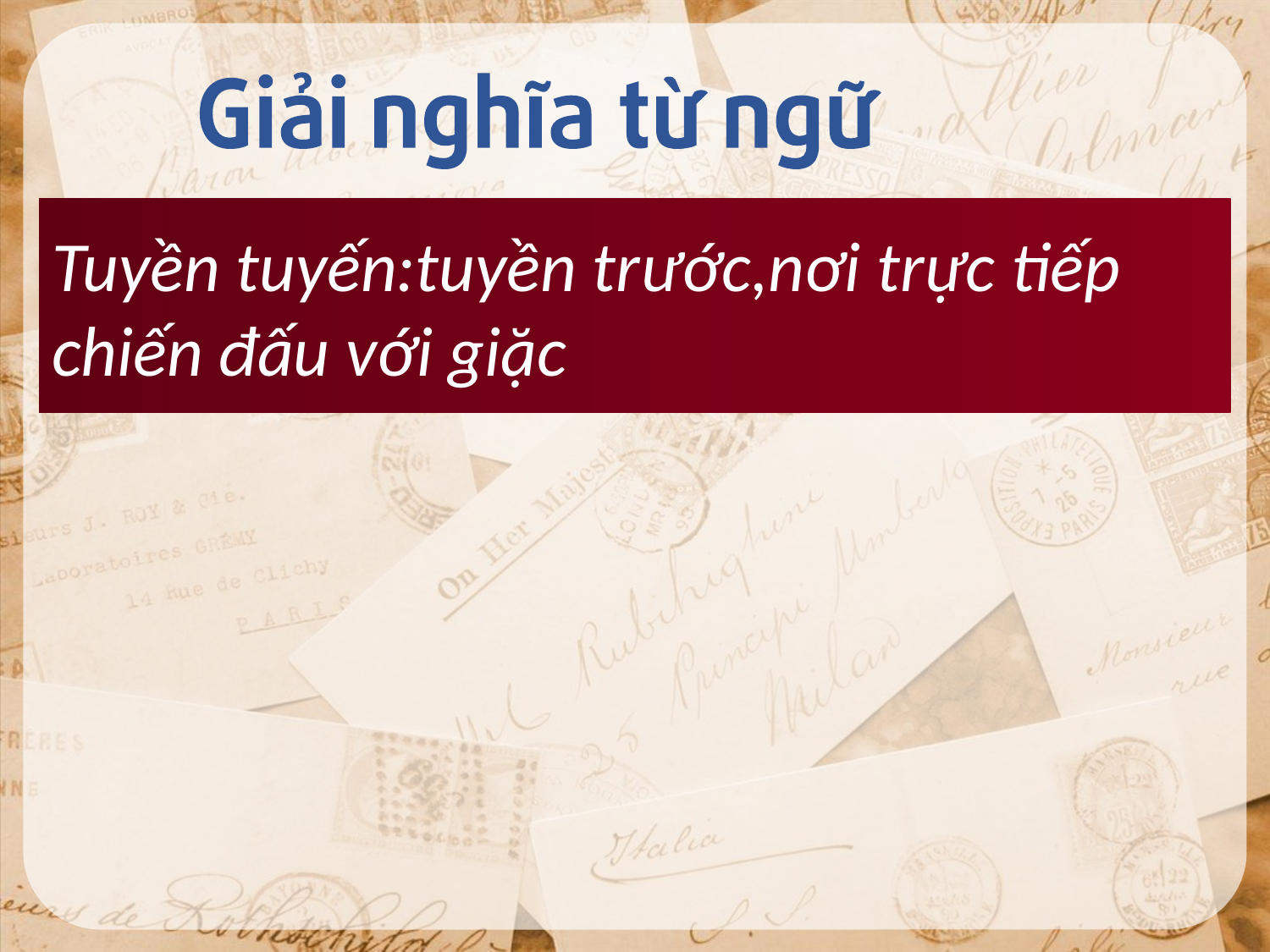

Tuyền tuyến:tuyền trước,nơi trực tiếp chiến đấu với giặc